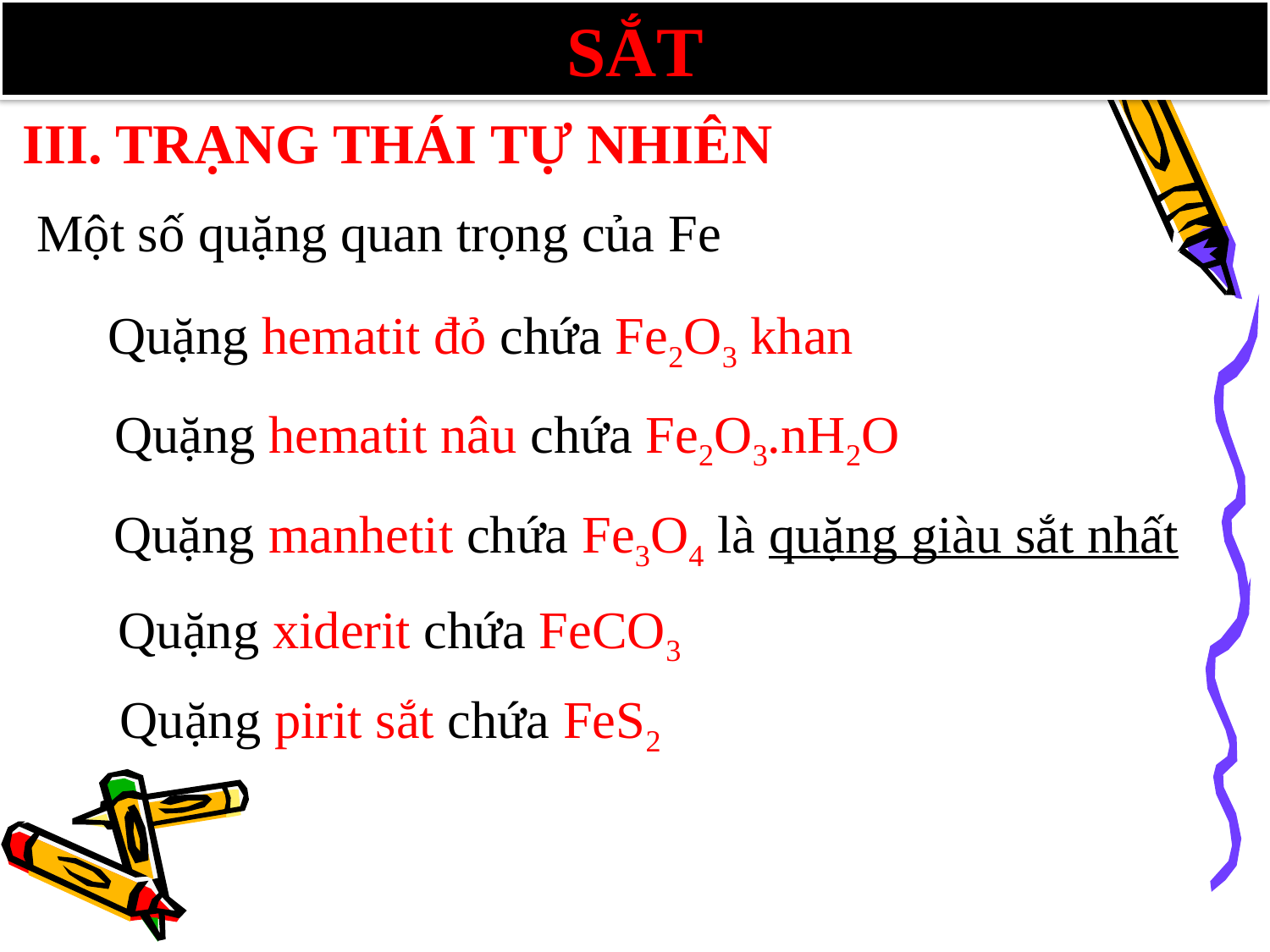

SẮT
III. TRẠNG THÁI TỰ NHIÊN
Một số quặng quan trọng của Fe
Quặng hematit đỏ chứa Fe2O3 khan
Quặng hematit nâu chứa Fe2O3.nH2O
Quặng manhetit chứa Fe3O4 là quặng giàu sắt nhất
Quặng xiderit chứa FeCO3
Quặng pirit sắt chứa FeS2